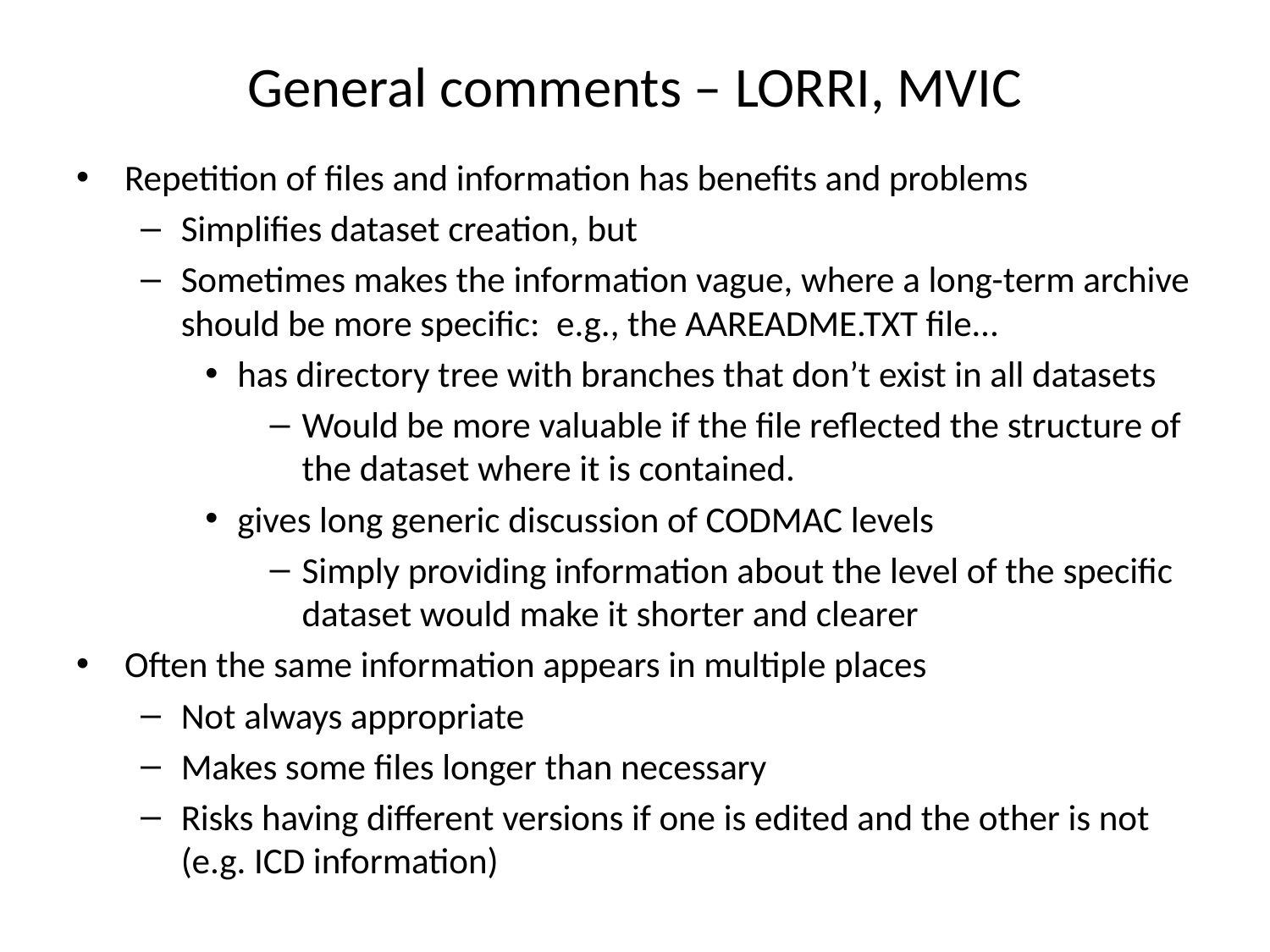

# General comments – LORRI, MVIC
Repetition of files and information has benefits and problems
Simplifies dataset creation, but
Sometimes makes the information vague, where a long-term archive should be more specific:  e.g., the AAREADME.TXT file…
has directory tree with branches that don’t exist in all datasets
Would be more valuable if the file reflected the structure of the dataset where it is contained.
gives long generic discussion of CODMAC levels
Simply providing information about the level of the specific dataset would make it shorter and clearer
Often the same information appears in multiple places
Not always appropriate
Makes some files longer than necessary
Risks having different versions if one is edited and the other is not (e.g. ICD information)